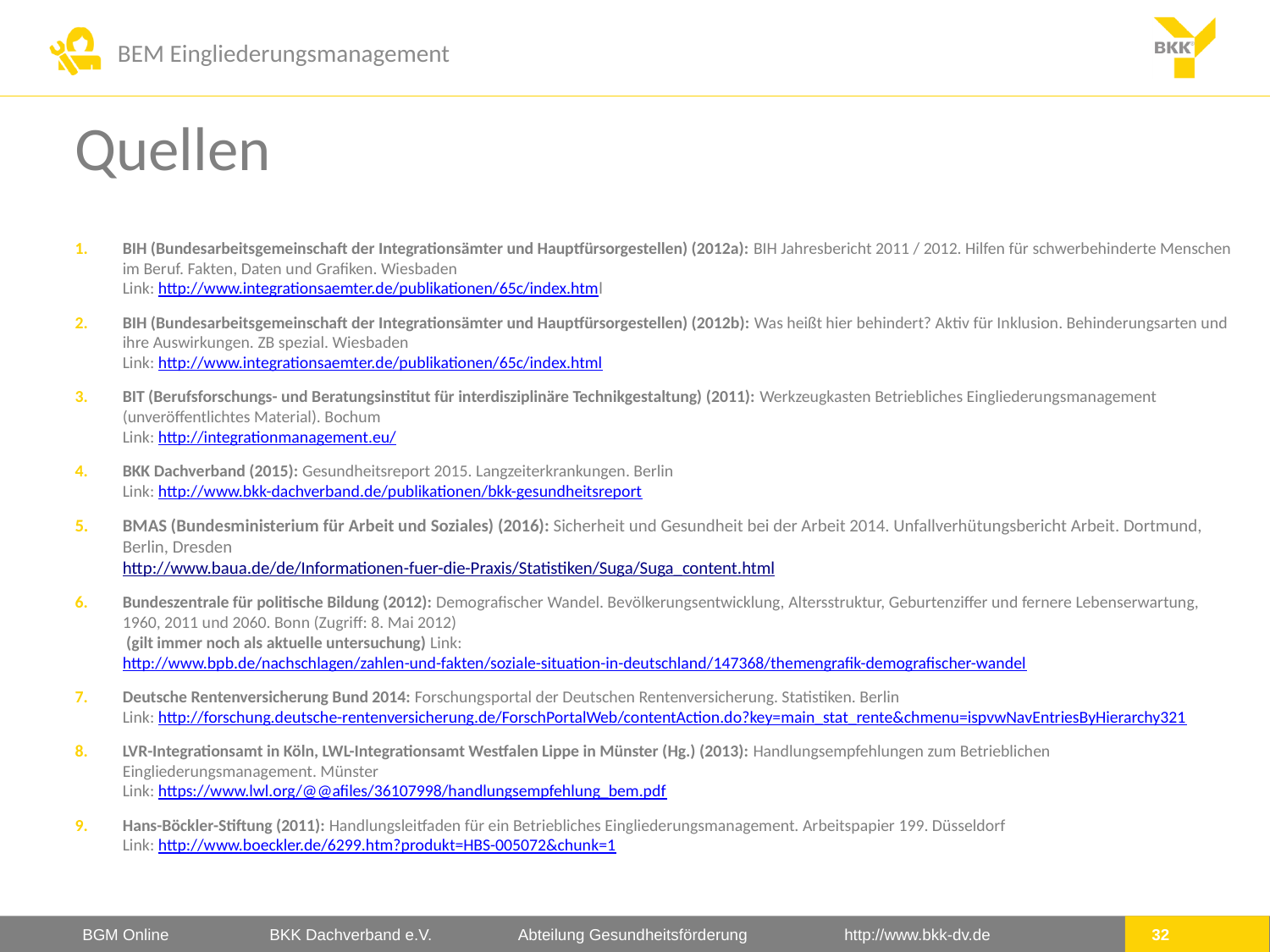

# Quellen
BIH (Bundesarbeitsgemeinschaft der Integrationsämter und Hauptfürsorgestellen) (2012a): BIH Jahresbericht 2011 / 2012. Hilfen für schwerbehinderte Menschen im Beruf. Fakten, Daten und Grafiken. Wiesbaden
Link: http://www.integrationsaemter.de/publikationen/65c/index.html
BIH (Bundesarbeitsgemeinschaft der Integrationsämter und Hauptfürsorgestellen) (2012b): Was heißt hier behindert? Aktiv für Inklusion. Behinderungsarten und ihre Auswirkungen. ZB spezial. Wiesbaden
Link: http://www.integrationsaemter.de/publikationen/65c/index.html
BIT (Berufsforschungs- und Beratungsinstitut für interdisziplinäre Technikgestaltung) (2011): Werkzeugkasten Betriebliches Eingliederungsmanagement (unveröffentlichtes Material). Bochum
Link: http://integrationmanagement.eu/
BKK Dachverband (2015): Gesundheitsreport 2015. Langzeiterkrankungen. Berlin
Link: http://www.bkk-dachverband.de/publikationen/bkk-gesundheitsreport
BMAS (Bundesministerium für Arbeit und Soziales) (2016): Sicherheit und Gesundheit bei der Arbeit 2014. Unfallverhütungsbericht Arbeit. Dortmund, Berlin, Dresden
http://www.baua.de/de/Informationen-fuer-die-Praxis/Statistiken/Suga/Suga_content.html
Bundeszentrale für politische Bildung (2012): Demografischer Wandel. Bevölkerungsentwicklung, Altersstruktur, Geburtenziffer und fernere Lebenserwartung, 1960, 2011 und 2060. Bonn (Zugriff: 8. Mai 2012)
 (gilt immer noch als aktuelle untersuchung) Link: http://www.bpb.de/nachschlagen/zahlen-und-fakten/soziale-situation-in-deutschland/147368/themengrafik-demografischer-wandel
Deutsche Rentenversicherung Bund 2014: Forschungsportal der Deutschen Rentenversicherung. Statistiken. Berlin
Link: http://forschung.deutsche-rentenversicherung.de/ForschPortalWeb/contentAction.do?key=main_stat_rente&chmenu=ispvwNavEntriesByHierarchy321
LVR-Integrationsamt in Köln, LWL-Integrationsamt Westfalen Lippe in Münster (Hg.) (2013): Handlungsempfehlungen zum Betrieblichen Eingliederungsmanagement. Münster
Link: https://www.lwl.org/@@afiles/36107998/handlungsempfehlung_bem.pdf
Hans-Böckler-Stiftung (2011): Handlungsleitfaden für ein Betriebliches Eingliederungsmanagement. Arbeitspapier 199. Düsseldorf
Link: http://www.boeckler.de/6299.htm?produkt=HBS-005072&chunk=1